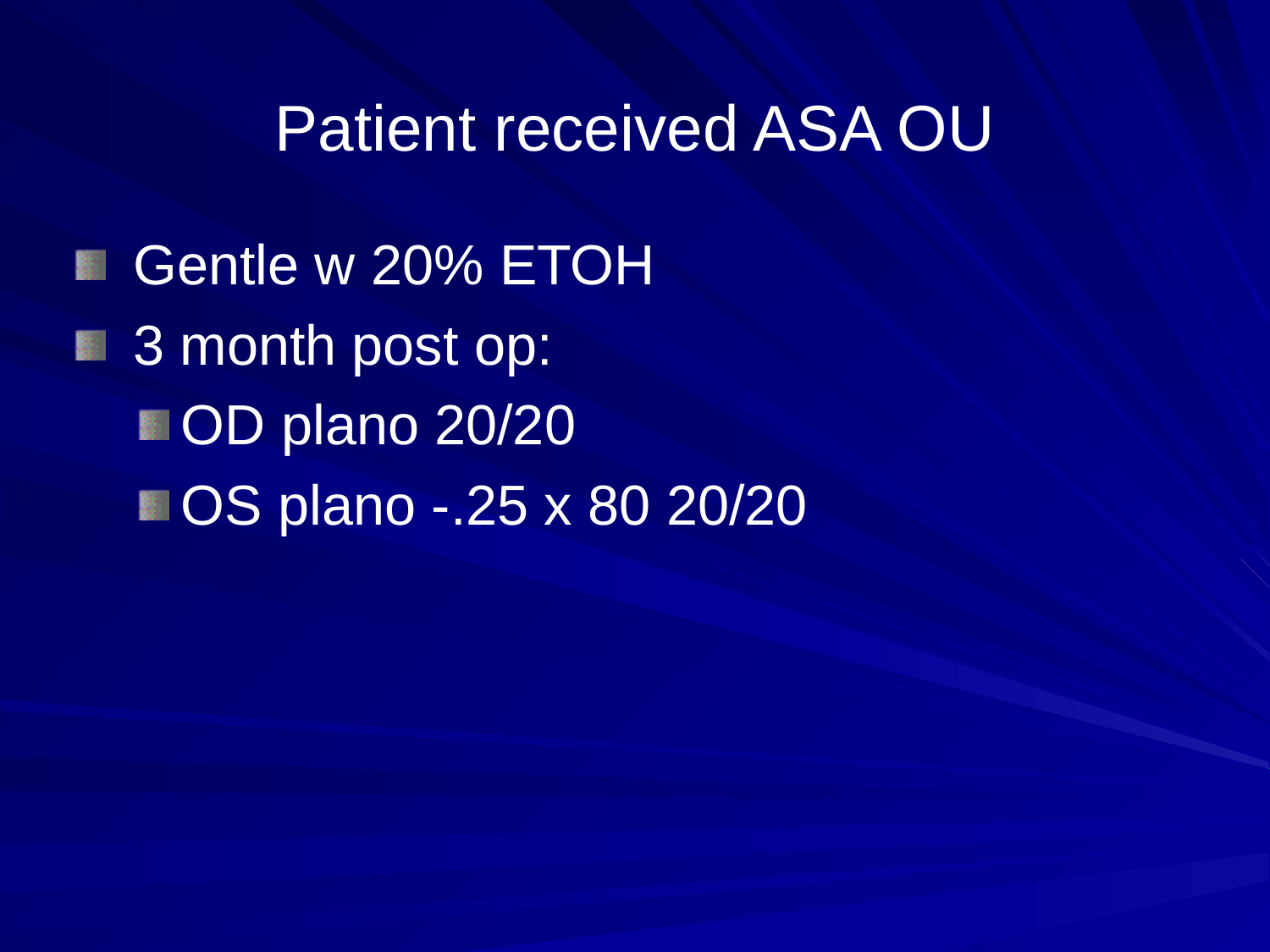

# Patient received ASA OU
 Gentle w 20% ETOH
 3 month post op:
OD plano 20/20
OS plano -.25 x 80 20/20